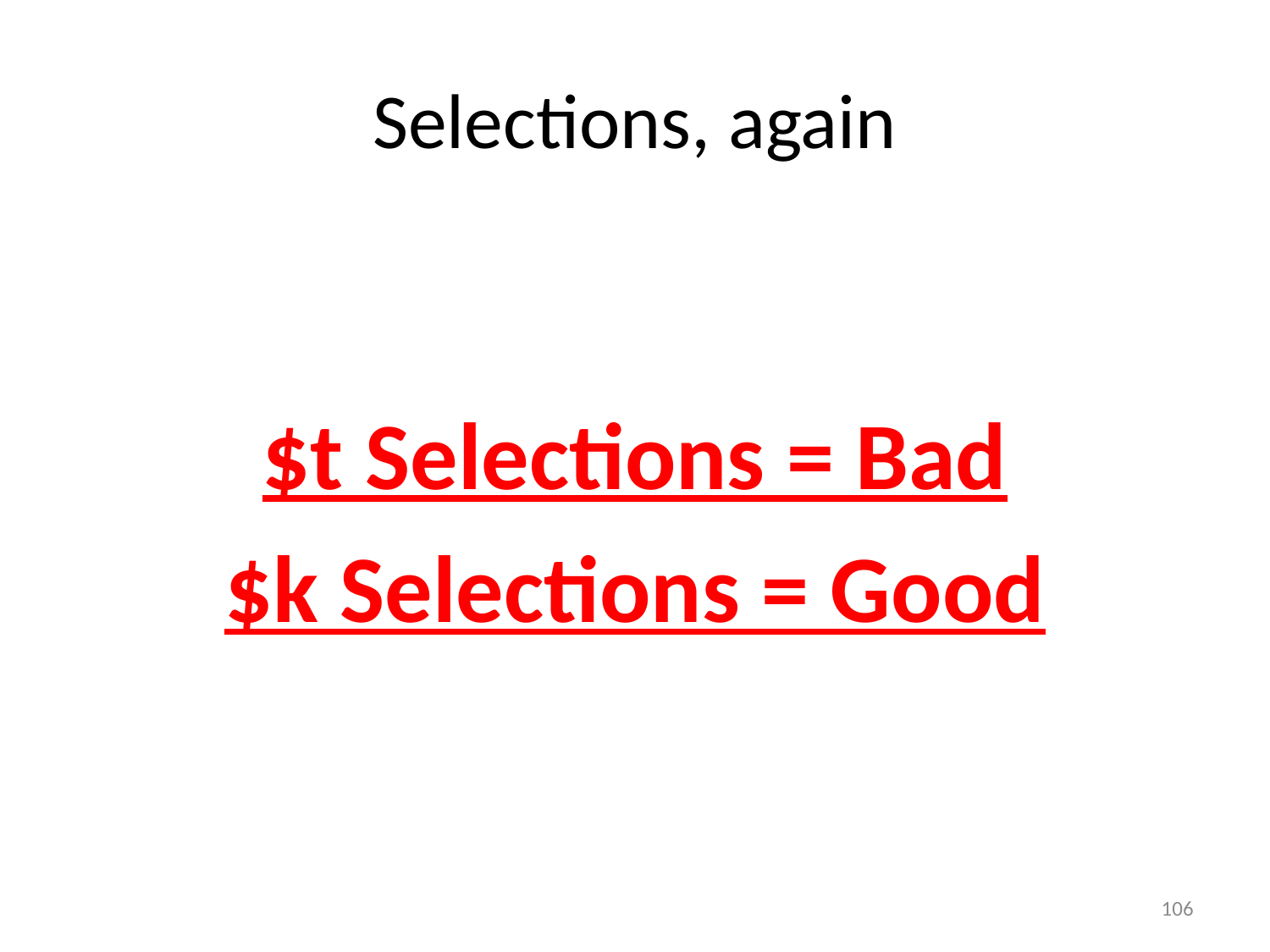

# Selections, again

$t Selections = Bad
$k Selections = Good
106